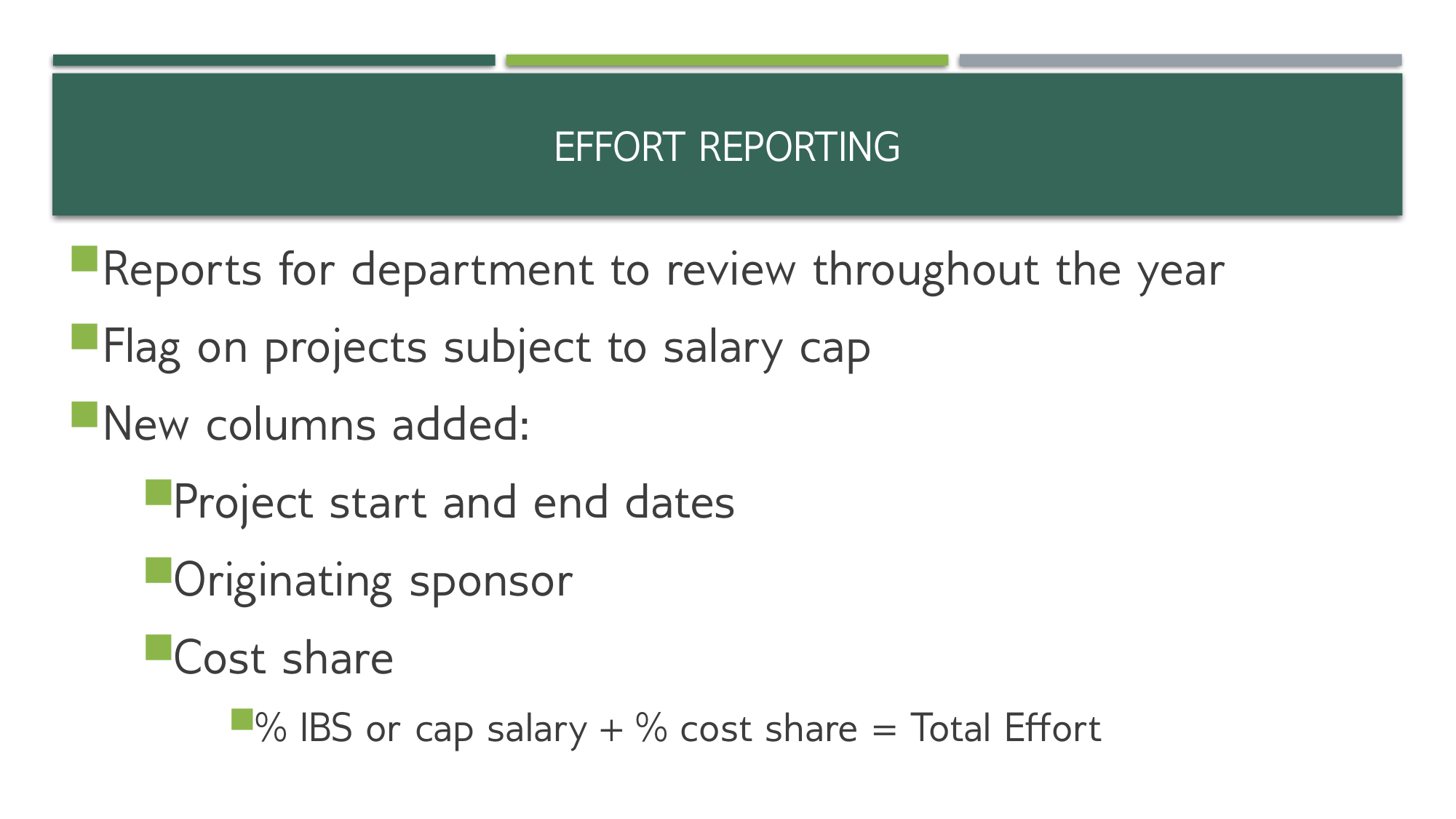

# Effort reporting
Reports for department to review throughout the year
Flag on projects subject to salary cap
New columns added:
Project start and end dates
Originating sponsor
Cost share
% IBS or cap salary + % cost share = Total Effort